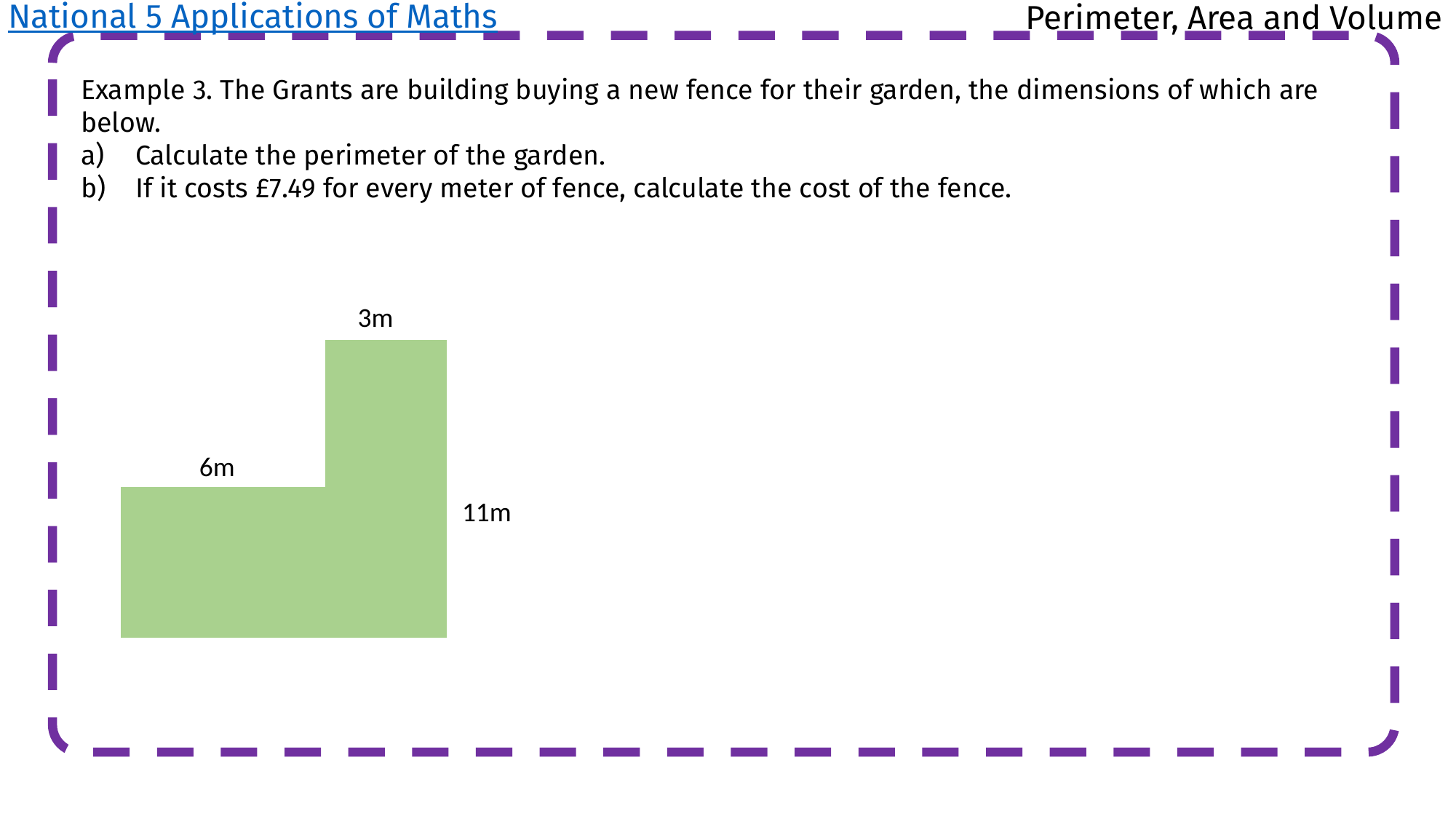

National 5 Applications of Maths
Perimeter, Area and Volume

Example 3. The Grants are building buying a new fence for their garden, the dimensions of which are below.
Calculate the perimeter of the garden.
If it costs £7.49 for every meter of fence, calculate the cost of the fence.

3m

6m

11m